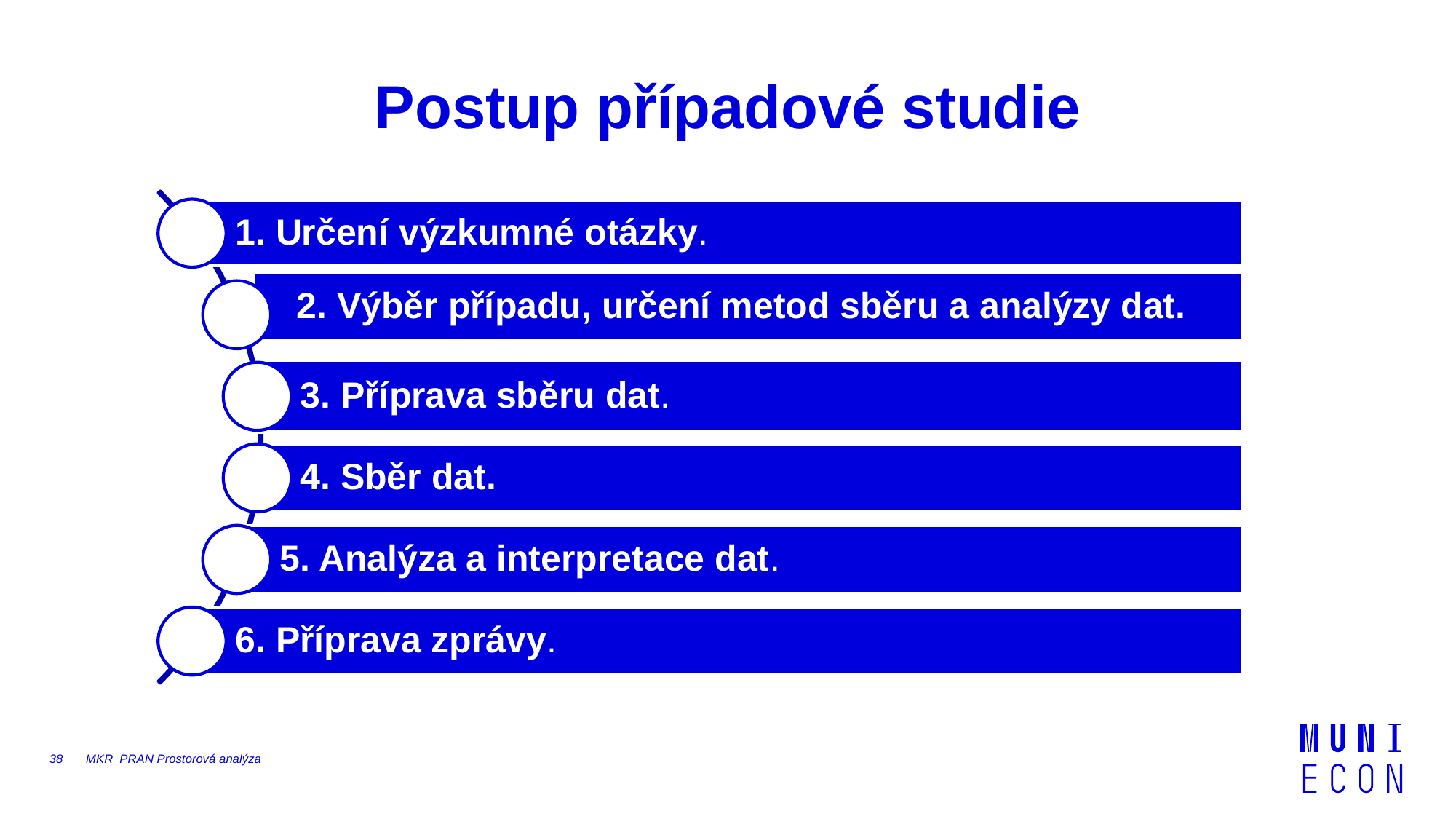

# Postup případové studie
1. Určení výzkumné otázky.
2. Výběr případu, určení metod sběru a analýzy dat.
3. Příprava sběru dat.
4. Sběr dat.
5. Analýza a interpretace dat.
6. Příprava zprávy.
38
MKR_PRAN Prostorová analýza